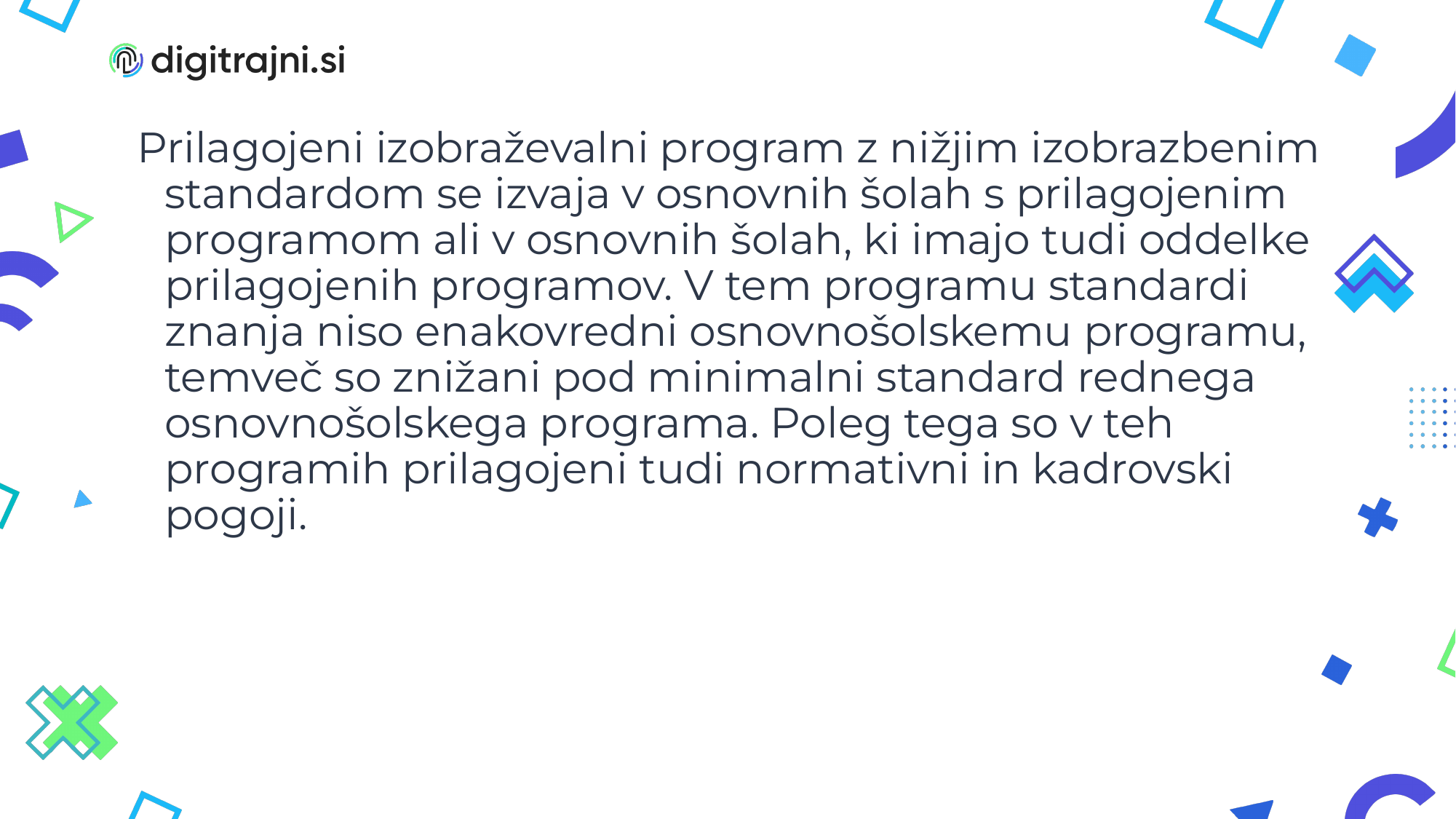

Prilagojeni izobraževalni program z nižjim izobrazbenim standardom se izvaja v osnovnih šolah s prilagojenim programom ali v osnovnih šolah, ki imajo tudi oddelke prilagojenih programov. V tem programu standardi znanja niso enakovredni osnovnošolskemu programu, temveč so znižani pod minimalni standard rednega osnovnošolskega programa. Poleg tega so v teh programih prilagojeni tudi normativni in kadrovski pogoji.